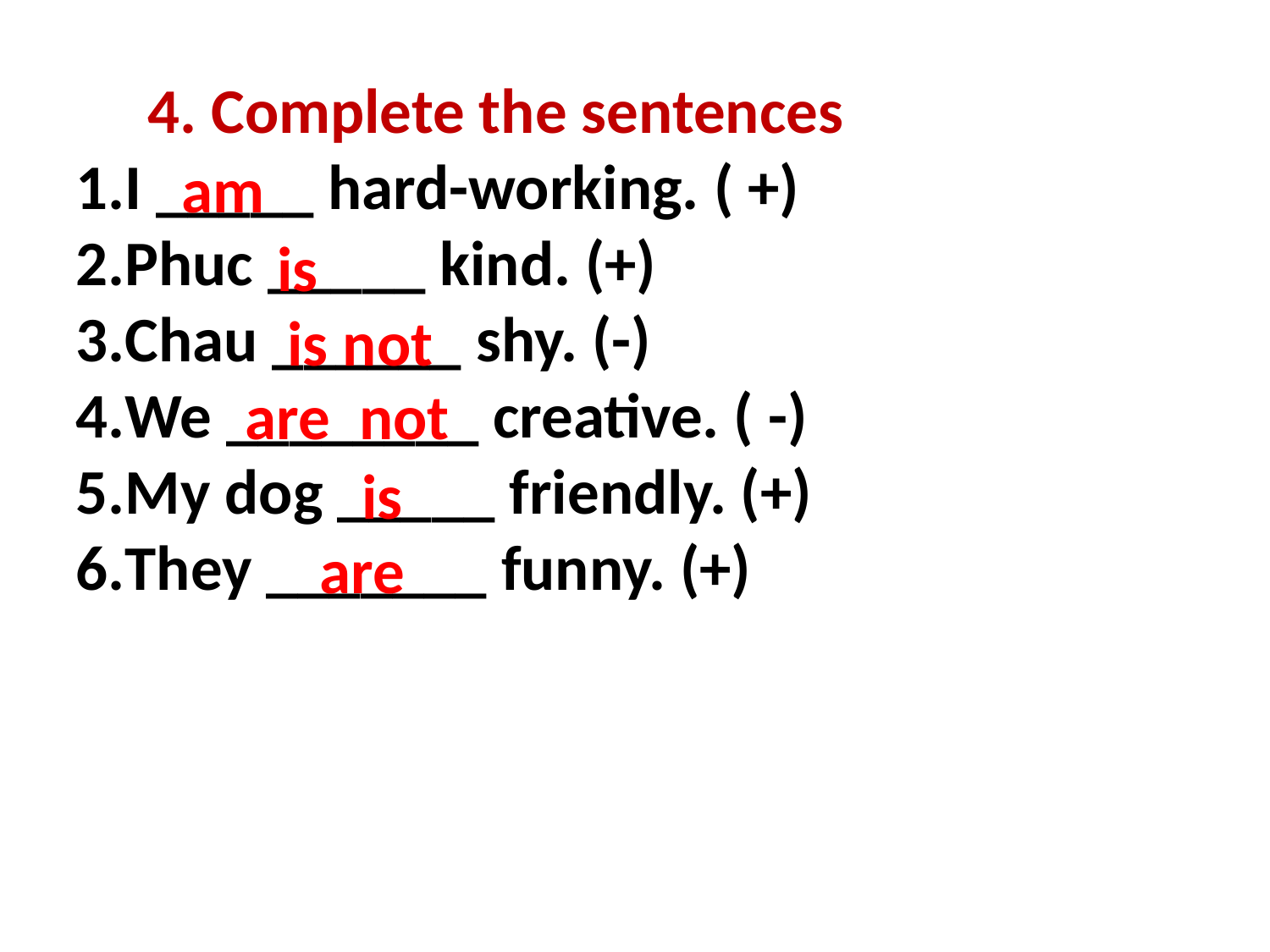

4. Complete the sentences
I _____ hard-working. ( +)
Phuc _____ kind. (+)
Chau ______ shy. (-)
We ________ creative. ( -)
My dog _____ friendly. (+)
They _______ funny. (+)
am
is
is not
are  not
is
are